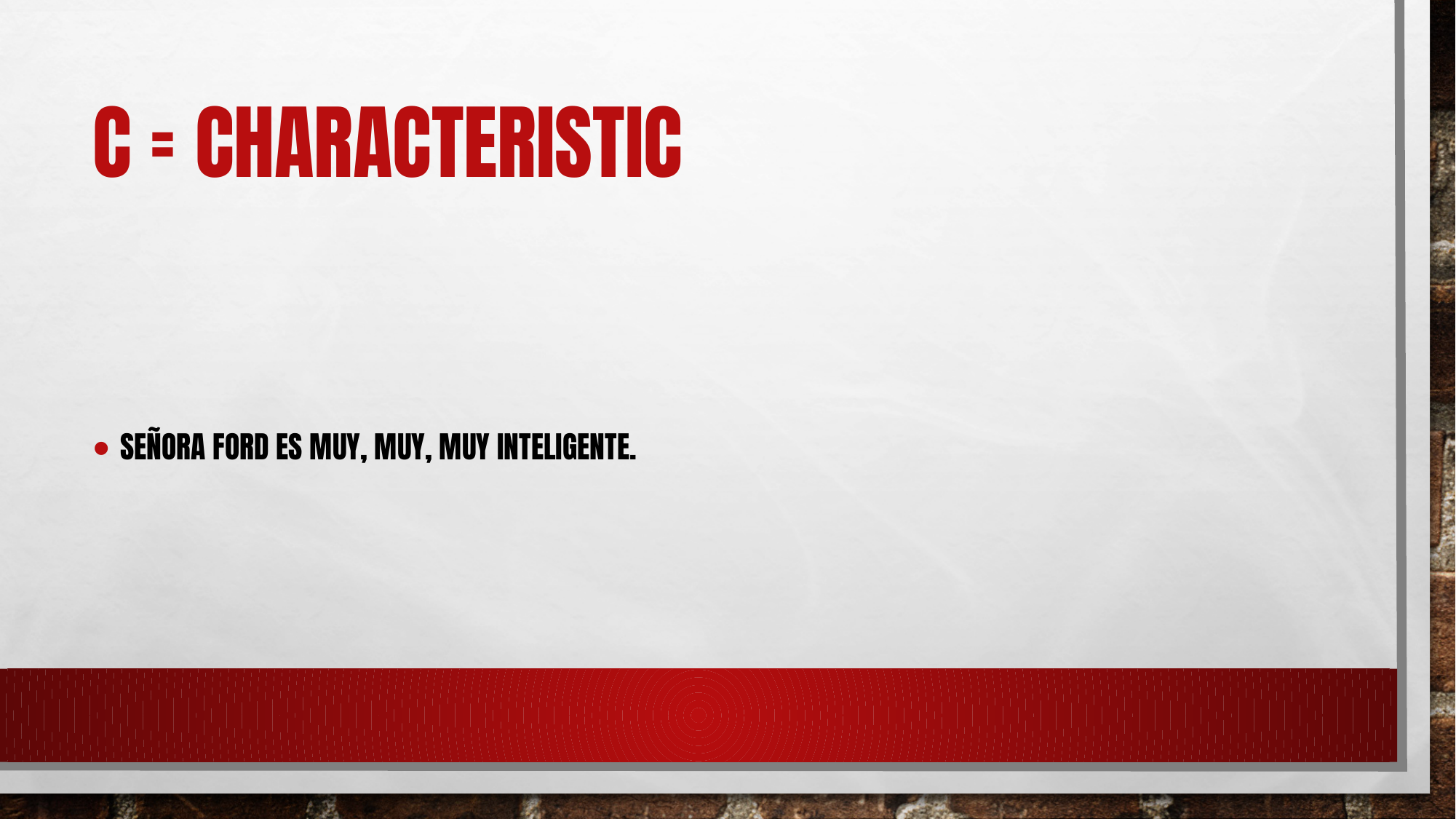

# C = characteristic
Señora ford es muy, muy, muy inteligente.